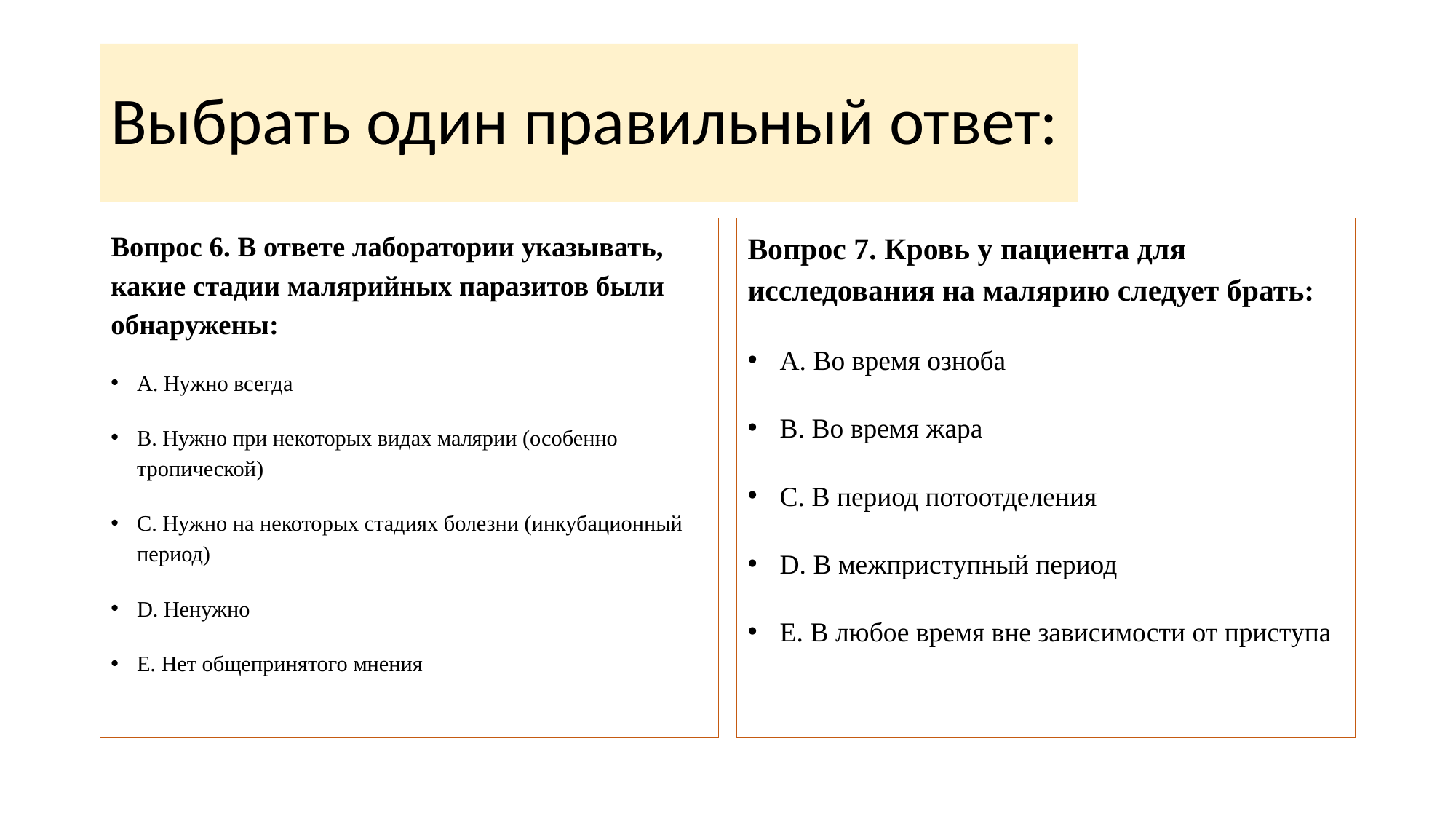

# Выбрать один правильный ответ:
Вопрос 6. В ответе лаборатории указывать, какие стадии малярийных паразитов были обнаружены:
A. Нужно всегда
B. Нужно при некоторых видах малярии (особенно тропической)
C. Нужно на некоторых стадиях болезни (инкубационный период)
D. Ненужно
E. Нет общепринятого мнения
Answer: А

Вопрос 7. Кровь у пациента для исследования на малярию следует брать:
A. Во время озноба
B. Во время жара
C. В период потоотделения
D. В межприступный период
E. В любое время вне зависимости от приступа
Answer: E